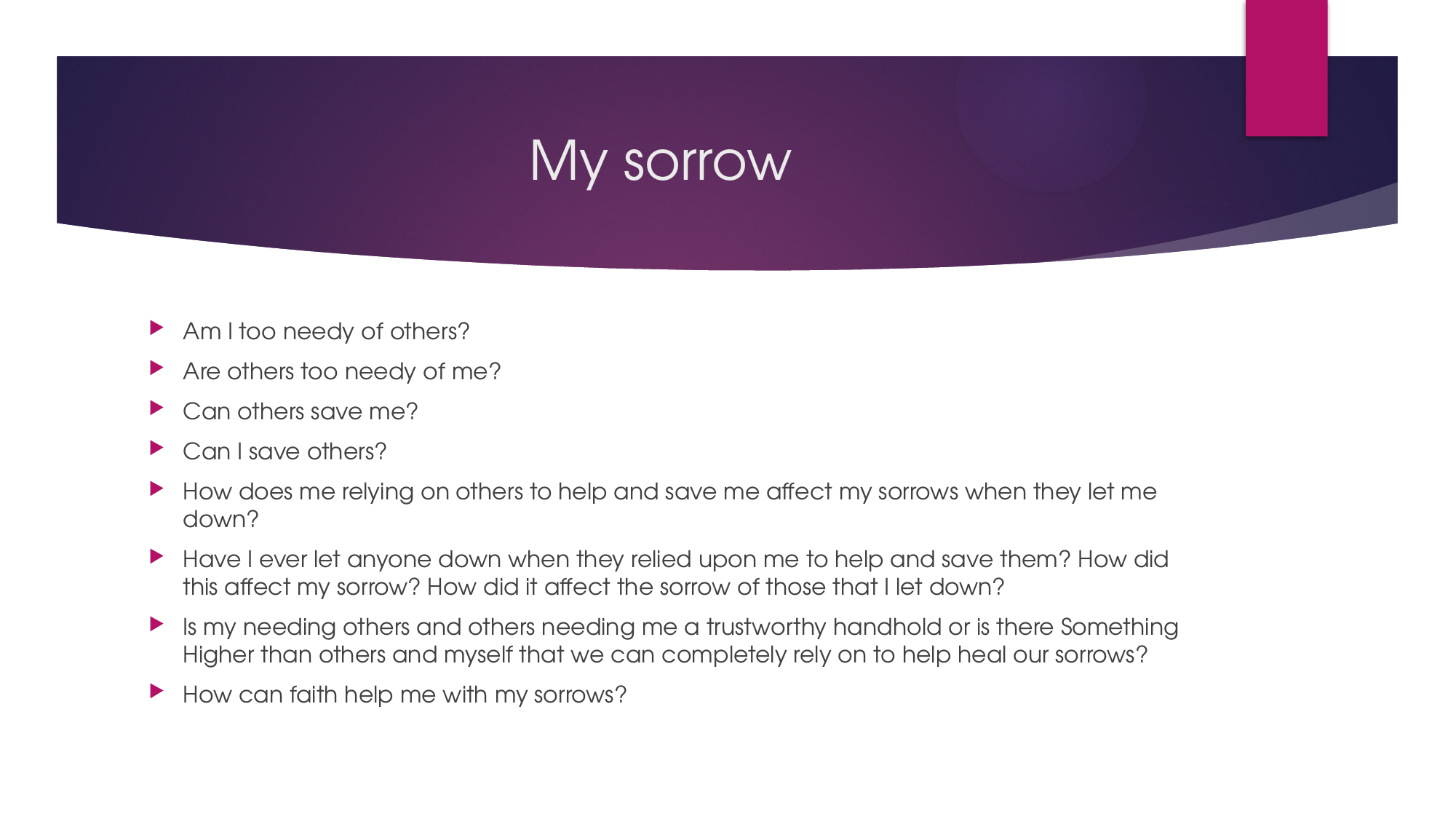

# My sorrow
Am I too needy of others?
Are others too needy of me?
Can others save me?
Can I save others?
How does me relying on others to help and save me affect my sorrows when they let me down?
Have I ever let anyone down when they relied upon me to help and save them? How did this affect my sorrow? How did it affect the sorrow of those that I let down?
Is my needing others and others needing me a trustworthy handhold or is there Something Higher than others and myself that we can completely rely on to help heal our sorrows?
How can faith help me with my sorrows?